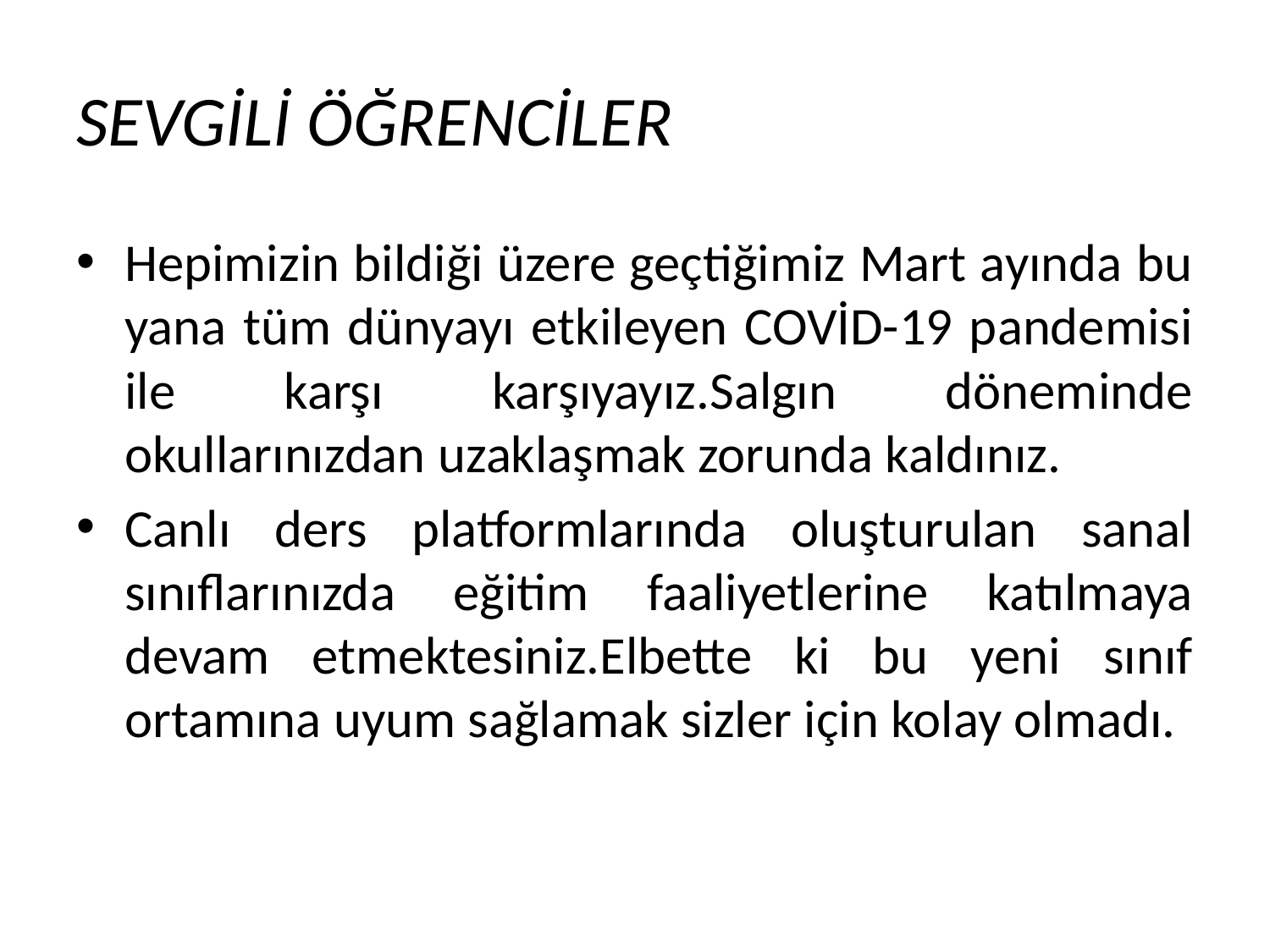

# SEVGİLİ ÖĞRENCİLER
Hepimizin bildiği üzere geçtiğimiz Mart ayında bu yana tüm dünyayı etkileyen COVİD-19 pandemisi ile karşı karşıyayız.Salgın döneminde okullarınızdan uzaklaşmak zorunda kaldınız.
Canlı ders platformlarında oluşturulan sanal sınıflarınızda eğitim faaliyetlerine katılmaya devam etmektesiniz.Elbette ki bu yeni sınıf ortamına uyum sağlamak sizler için kolay olmadı.